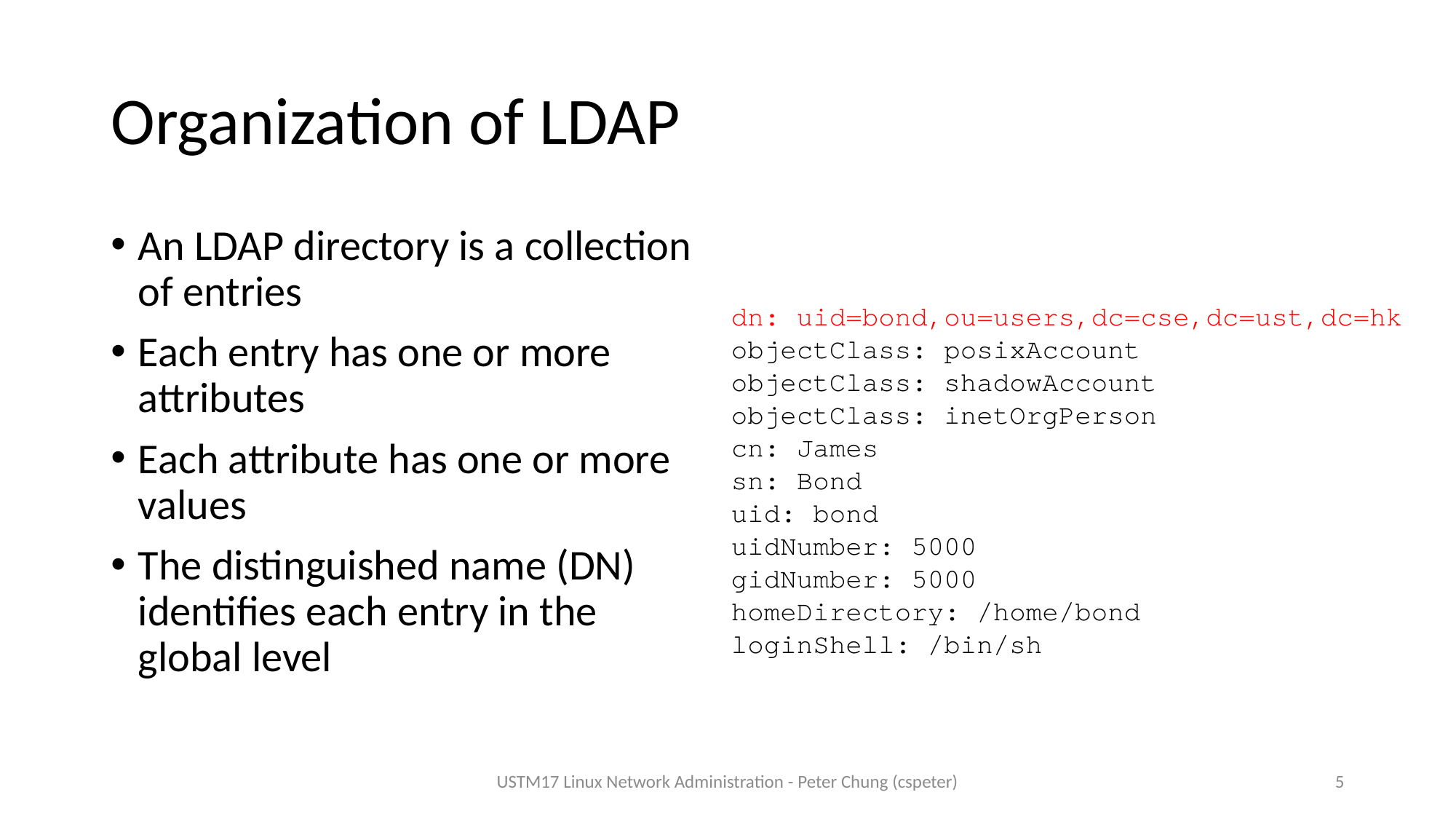

# Organization of LDAP
An LDAP directory is a collection of entries
Each entry has one or more attributes
Each attribute has one or more values
The distinguished name (DN) identifies each entry in the global level
dn: uid=bond,ou=users,dc=cse,dc=ust,dc=hk
objectClass: posixAccount
objectClass: shadowAccount
objectClass: inetOrgPerson
cn: James
sn: Bond
uid: bond
uidNumber: 5000
gidNumber: 5000
homeDirectory: /home/bond
loginShell: /bin/sh
USTM17 Linux Network Administration - Peter Chung (cspeter)
5